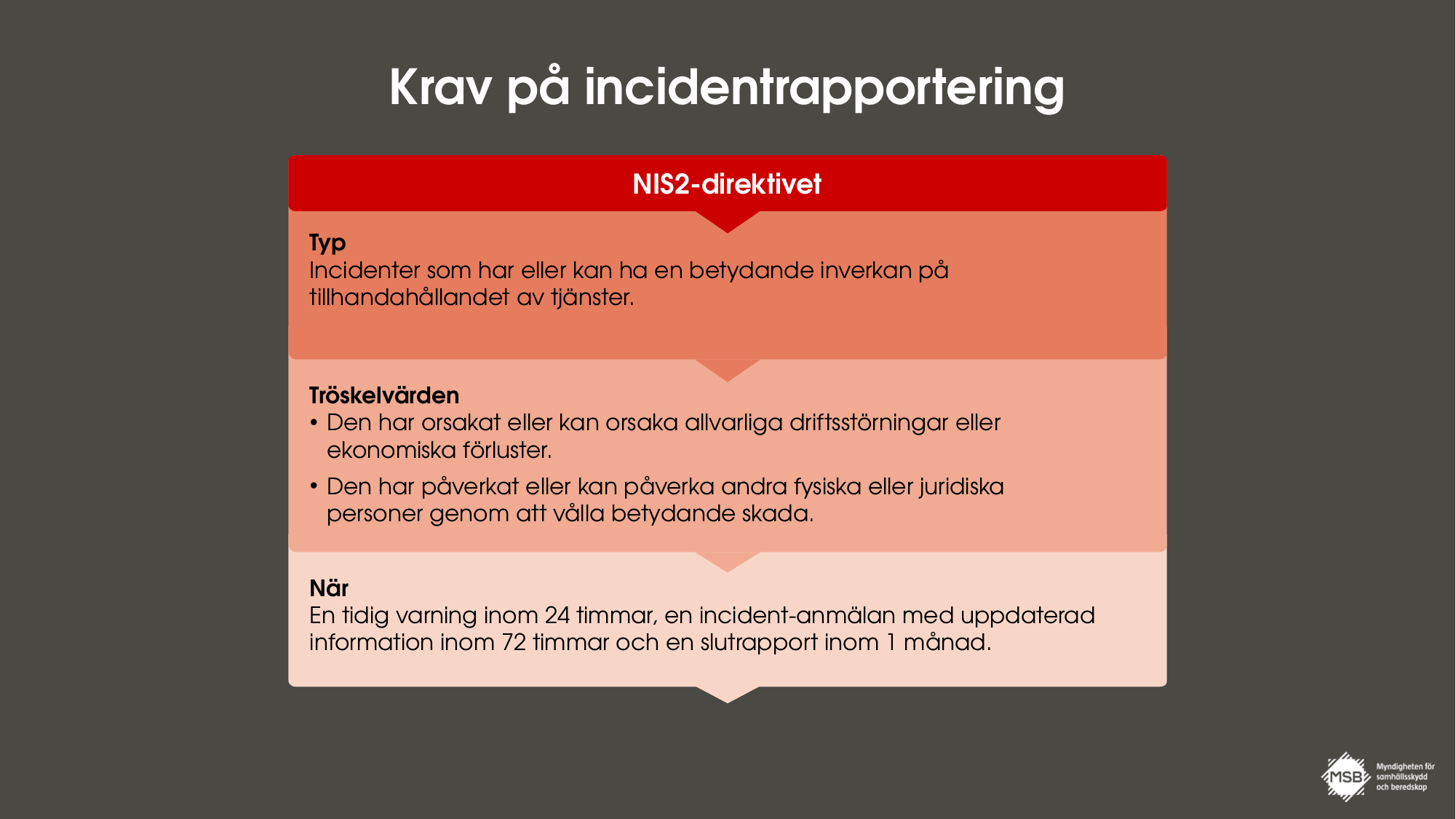

# Krav på incidentrapportering
Typ
Incidenter som har eller kan ha en betydande inverkan på tillhandahållandet av tjänster.

NIS2-direktivet

Tröskelvärden
Den har orsakat eller kan orsaka allvarliga driftsstörningar eller ekonomiska förluster.
Den har påverkat eller kan påverka andra fysiska eller juridiska personer genom att vålla betydande skada.

När
En tidig varning inom 24 timmar, en incident-anmälan med uppdaterad information inom 72 timmar och en slutrapport inom 1 månad.